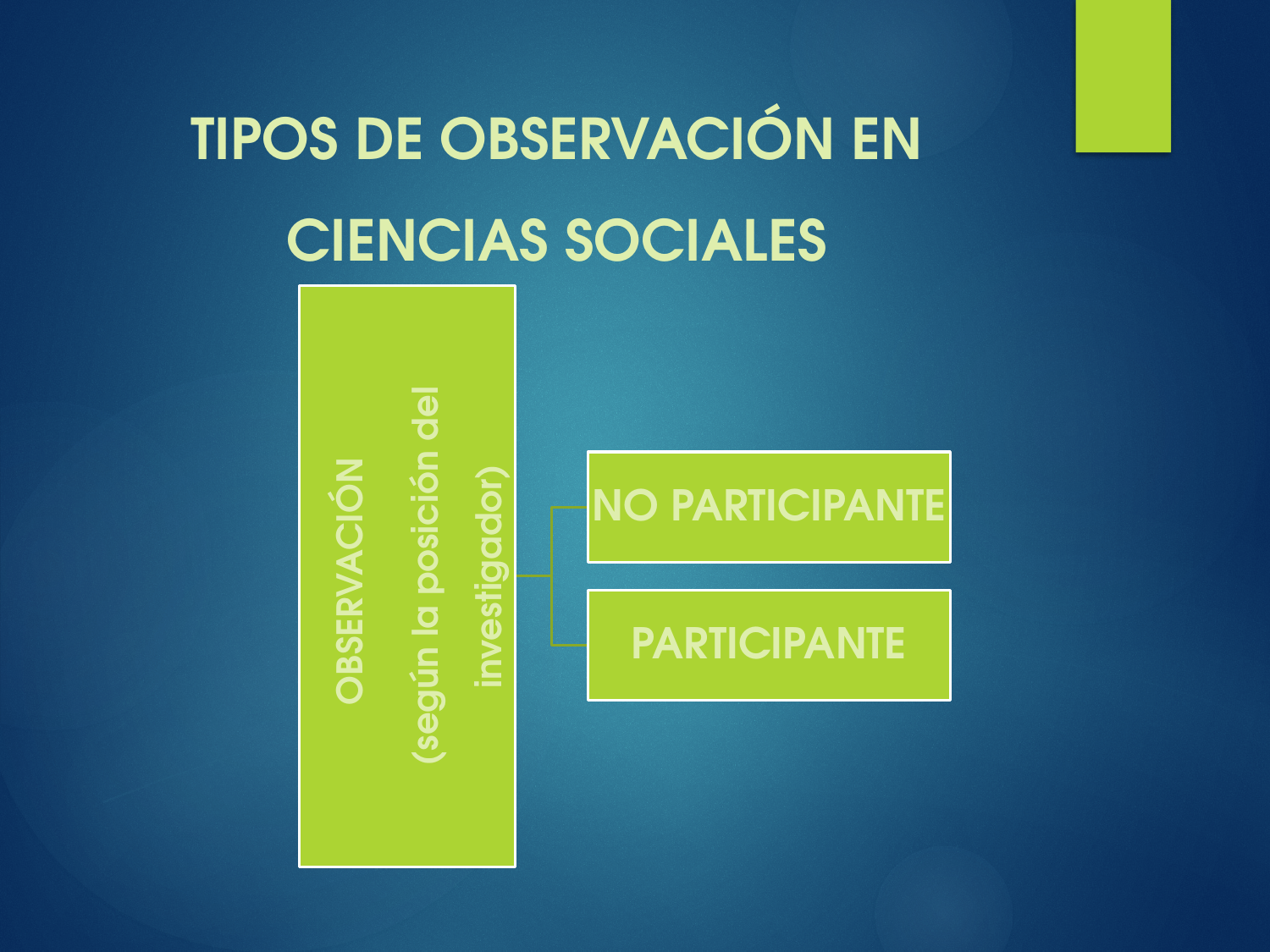

# TIPOS DE OBSERVACIÓN EN CIENCIAS SOCIALES

OBSERVACIÓN
(según la posición del investigador)
NO PARTICIPANTE
PARTICIPANTE